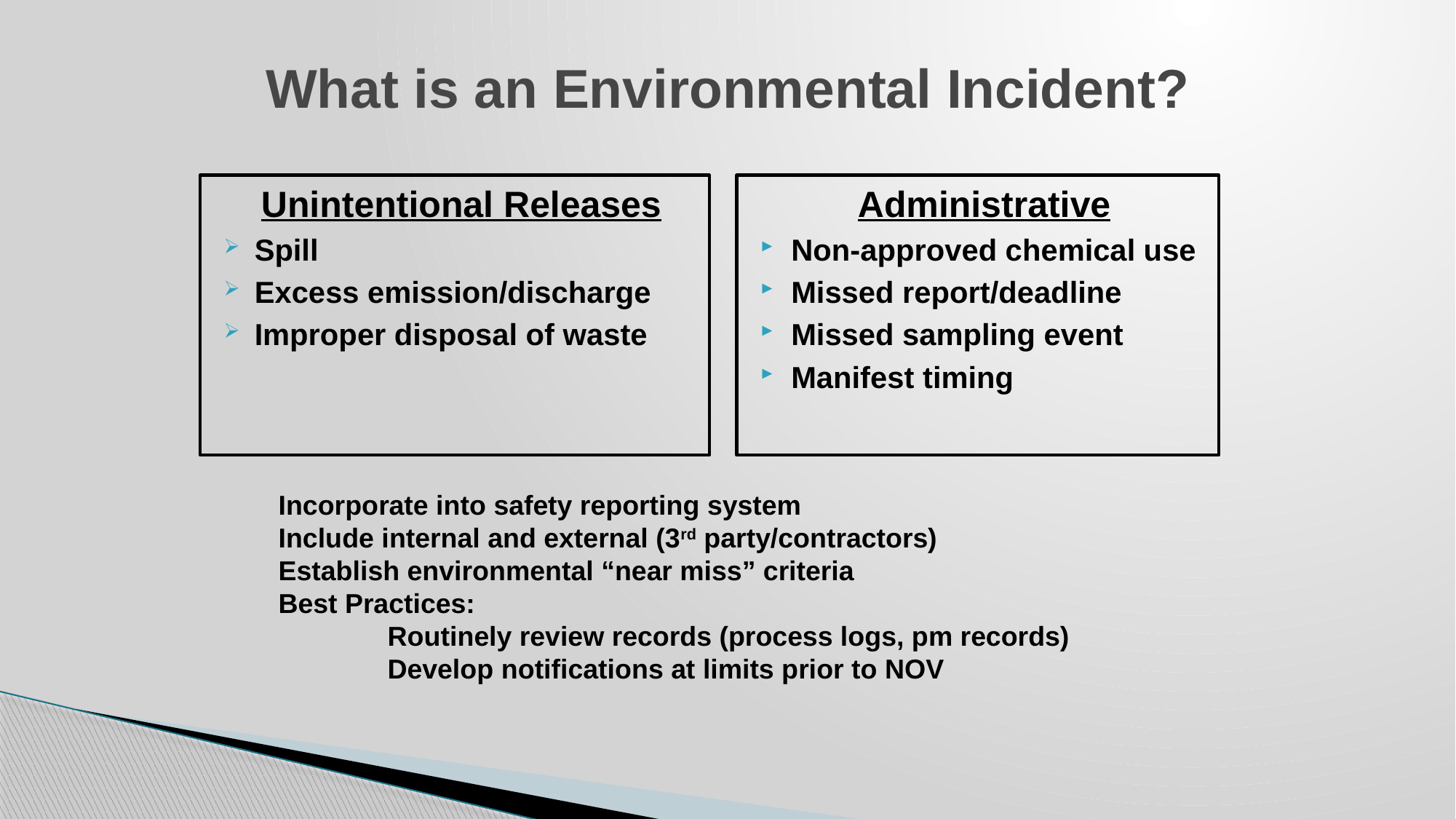

# What is an Environmental Incident?
Administrative
Non-approved chemical use
Missed report/deadline
Missed sampling event
Manifest timing
Unintentional Releases
Spill
Excess emission/discharge
Improper disposal of waste
Incorporate into safety reporting system
Include internal and external (3rd party/contractors)
Establish environmental “near miss” criteria
Best Practices:
	Routinely review records (process logs, pm records)
	Develop notifications at limits prior to NOV